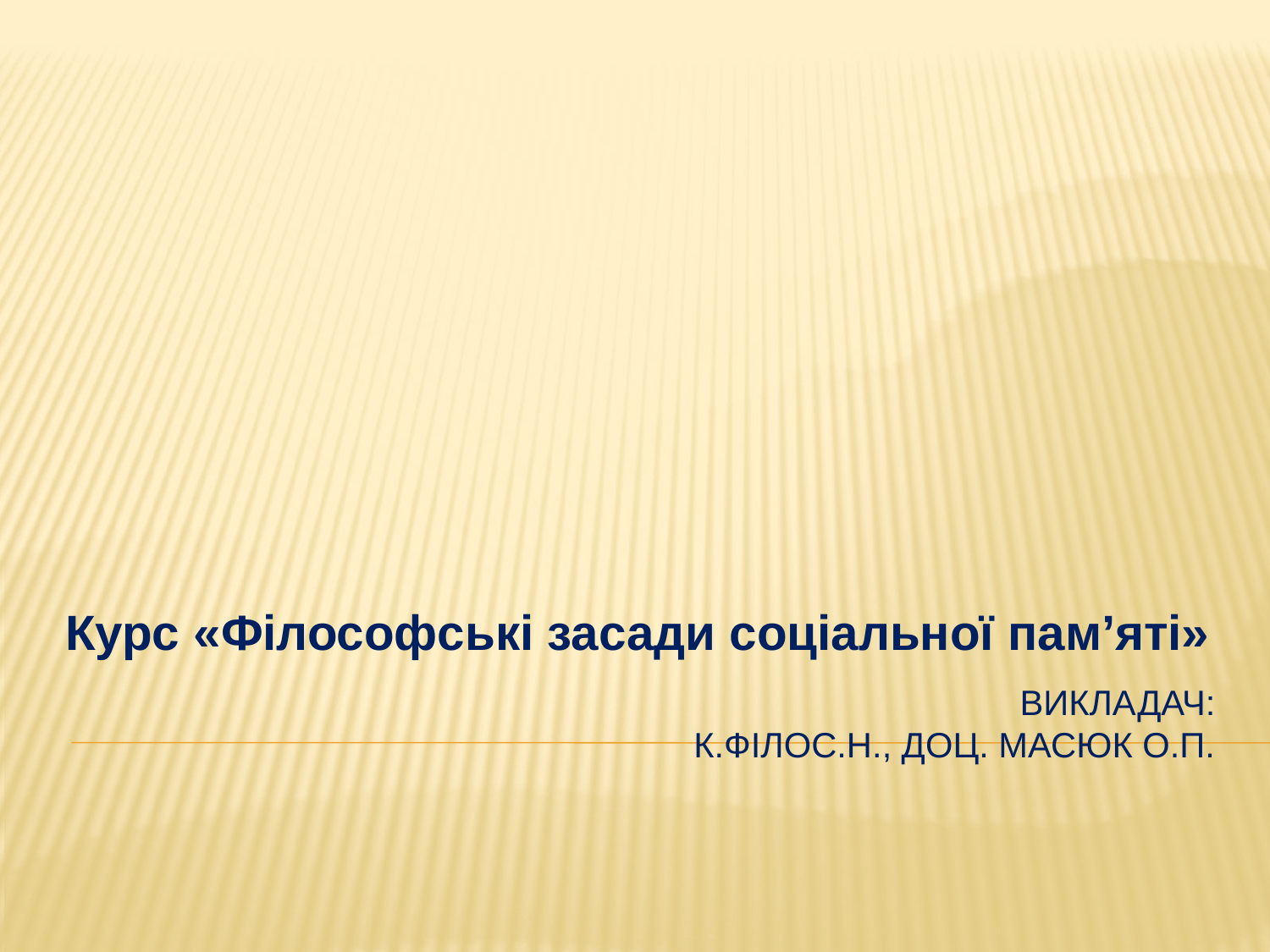

Курс «Філософські засади соціальної пам’яті»
# Викладач: к.філос.н., доц. Масюк О.П.